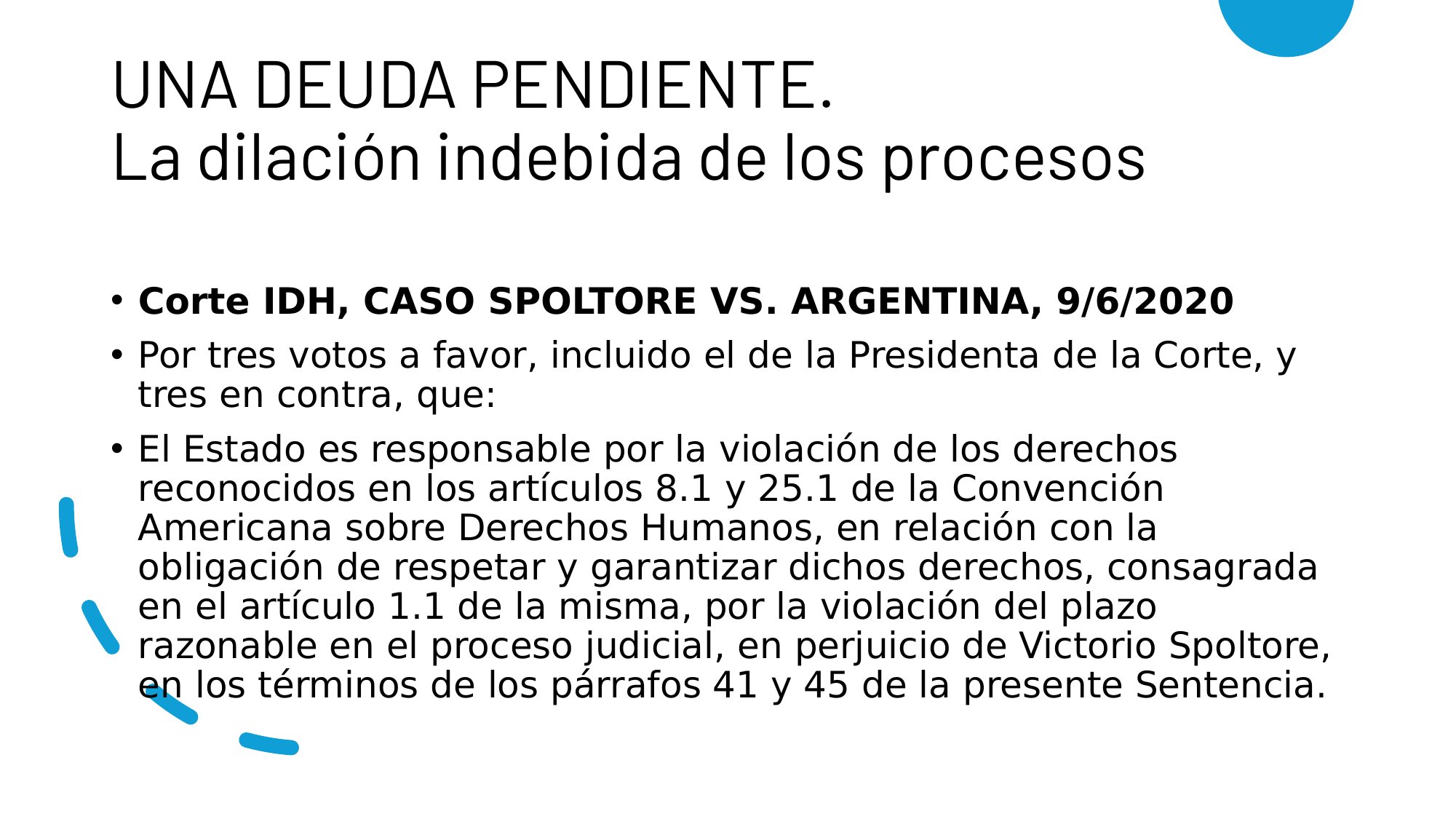

# UNA DEUDA PENDIENTE. La dilación indebida de los procesos

Corte IDH, CASO SPOLTORE VS. ARGENTINA, 9/6/2020
Por tres votos a favor, incluido el de la Presidenta de la Corte, y tres en contra, que:
El Estado es responsable por la violación de los derechos reconocidos en los artículos 8.1 y 25.1 de la Convención Americana sobre Derechos Humanos, en relación con la obligación de respetar y garantizar dichos derechos, consagrada en el artículo 1.1 de la misma, por la violación del plazo razonable en el proceso judicial, en perjuicio de Victorio Spoltore, en los términos de los párrafos 41 y 45 de la presente Sentencia.